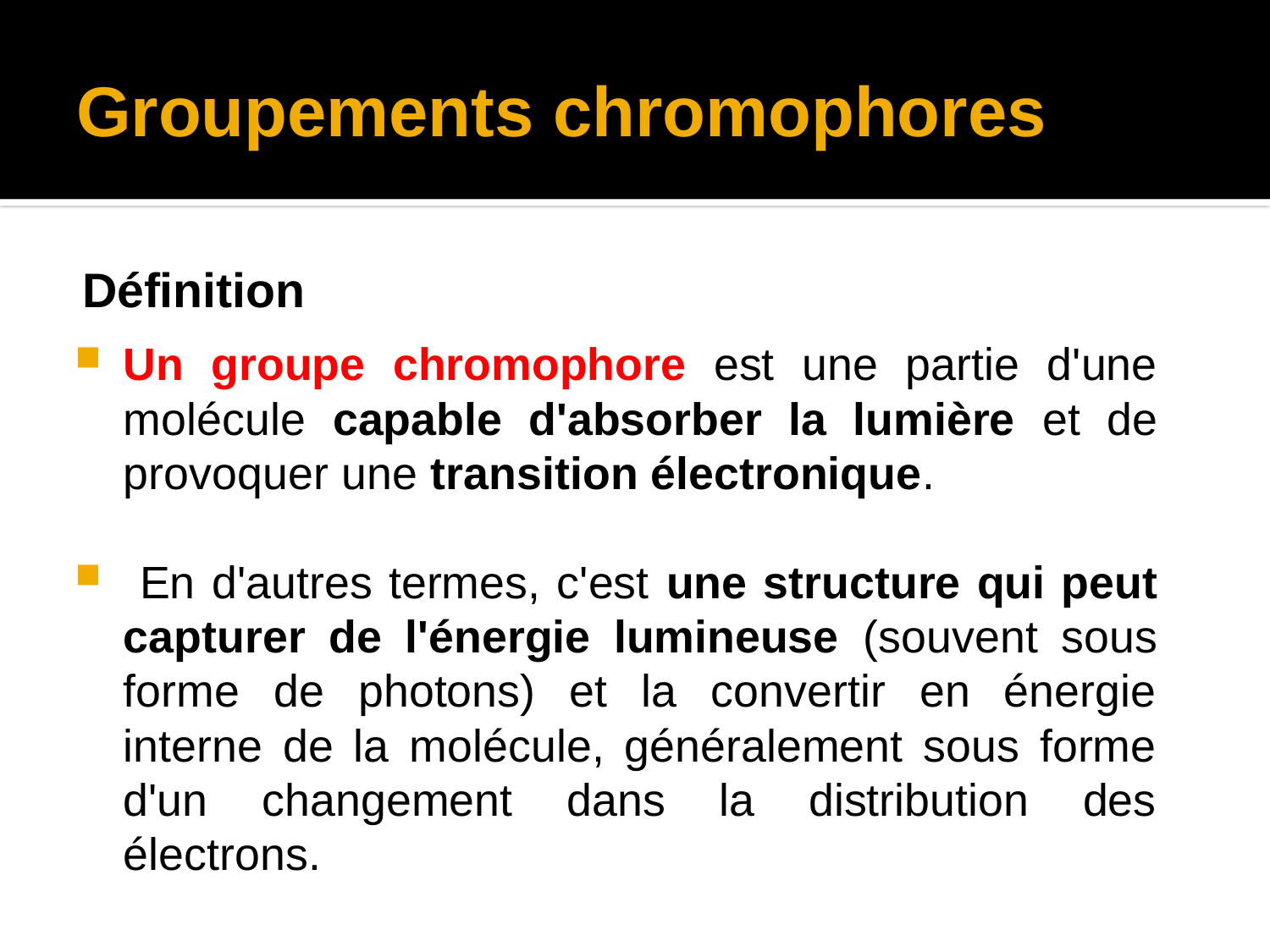

# Groupements chromophores
Définition
Un groupe chromophore est une partie d'une molécule capable d'absorber la lumière et de provoquer une transition électronique.

 En d'autres termes, c'est une structure qui peut capturer de l'énergie lumineuse (souvent sous forme de photons) et la convertir en énergie interne de la molécule, généralement sous forme d'un changement dans la distribution des électrons.